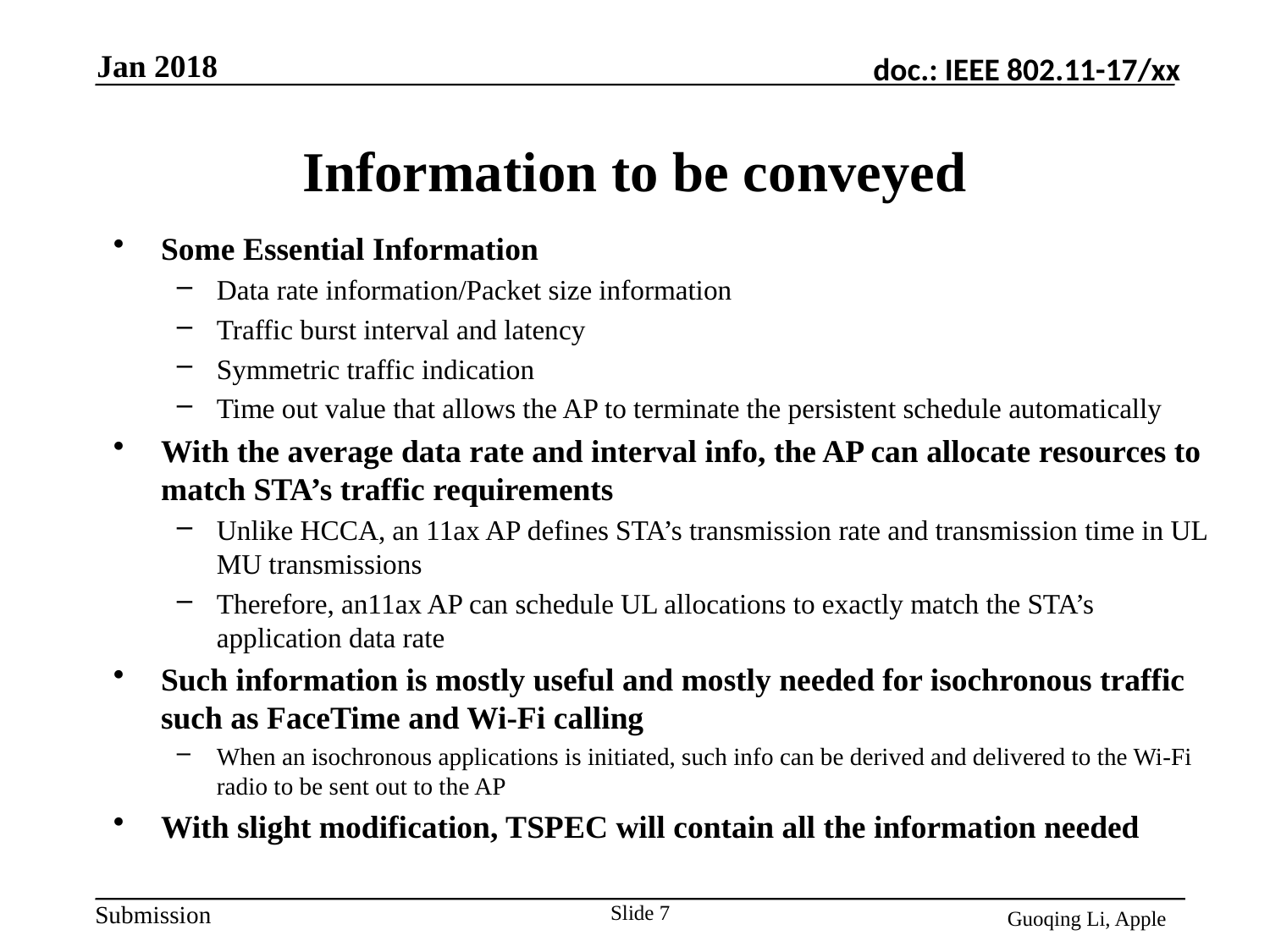

Jan 2018
# Information to be conveyed
Some Essential Information
Data rate information/Packet size information
Traffic burst interval and latency
Symmetric traffic indication
Time out value that allows the AP to terminate the persistent schedule automatically
With the average data rate and interval info, the AP can allocate resources to match STA’s traffic requirements
Unlike HCCA, an 11ax AP defines STA’s transmission rate and transmission time in UL MU transmissions
Therefore, an11ax AP can schedule UL allocations to exactly match the STA’s application data rate
Such information is mostly useful and mostly needed for isochronous traffic such as FaceTime and Wi-Fi calling
When an isochronous applications is initiated, such info can be derived and delivered to the Wi-Fi radio to be sent out to the AP
With slight modification, TSPEC will contain all the information needed

Slide 7
Guoqing Li, Apple